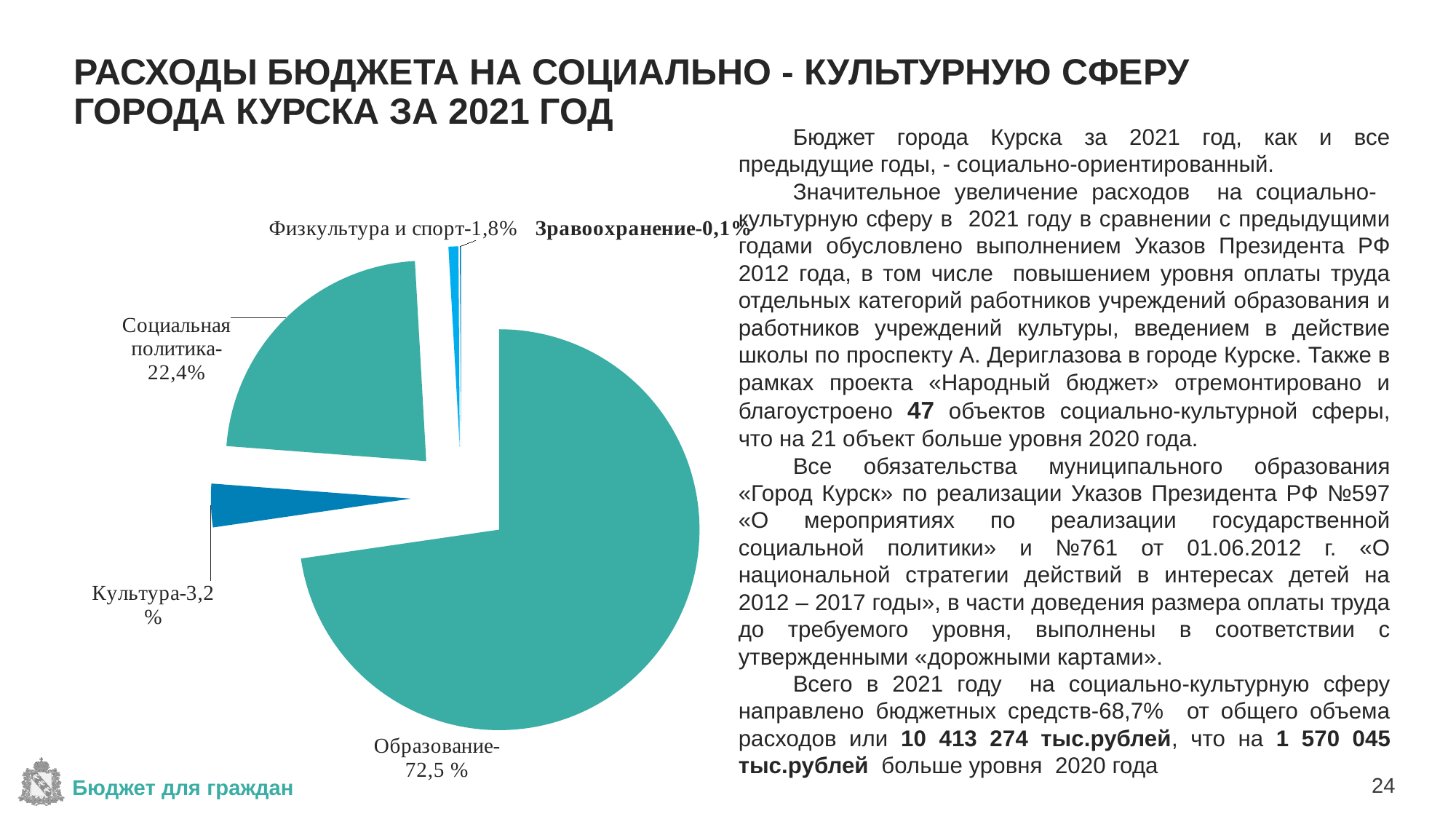

РАСХОДЫ БЮДЖЕТА НА СОЦИАЛЬНО - КУЛЬТУРНУЮ СФЕРУ
ГОРОДА КУРСКА ЗА 2021 ГОД
Бюджет города Курска за 2021 год, как и все предыдущие годы, - социально-ориентированный.
Значительное увеличение расходов  на социально-  культурную сферу в  2021 году в сравнении с предыдущими годами обусловлено выполнением Указов Президента РФ 2012 года, в том числе  повышением уровня оплаты труда отдельных категорий работников учреждений образования и работников учреждений культуры, введением в действие школы по проспекту А. Дериглазова в городе Курске. Также в рамках проекта «Народный бюджет» отремонтировано и благоустроено 47 объектов социально-культурной сферы, что на 21 объект больше уровня 2020 года.
Все обязательства муниципального образования «Город Курск» по реализации Указов Президента РФ №597 «О мероприятиях по реализации государственной социальной политики» и №761 от 01.06.2012 г. «О национальной стратегии действий в интересах детей на 2012 – 2017 годы», в части доведения размера оплаты труда до требуемого уровня, выполнены в соответствии с утвержденными «дорожными картами».
Всего в 2021 году  на социально-культурную сферу направлено бюджетных средств-68,7%  от общего объема расходов или 10 413 274 тыс.рублей, что на 1 570 045 тыс.рублей  больше уровня  2020 года

### Chart

| Category |  |
|---|---|
| Образование-72,7 % | 0.7270000000000006 |
| Культура-3,5 % | 0.035000000000000246 |
| Социальная политика- 22,9% | 0.22900000000000095 |
| Физкультура и спорт-0,8% | 0.008000000000000023 |
| Зравоохранение-0,1% | 0.0010000000000000041 |